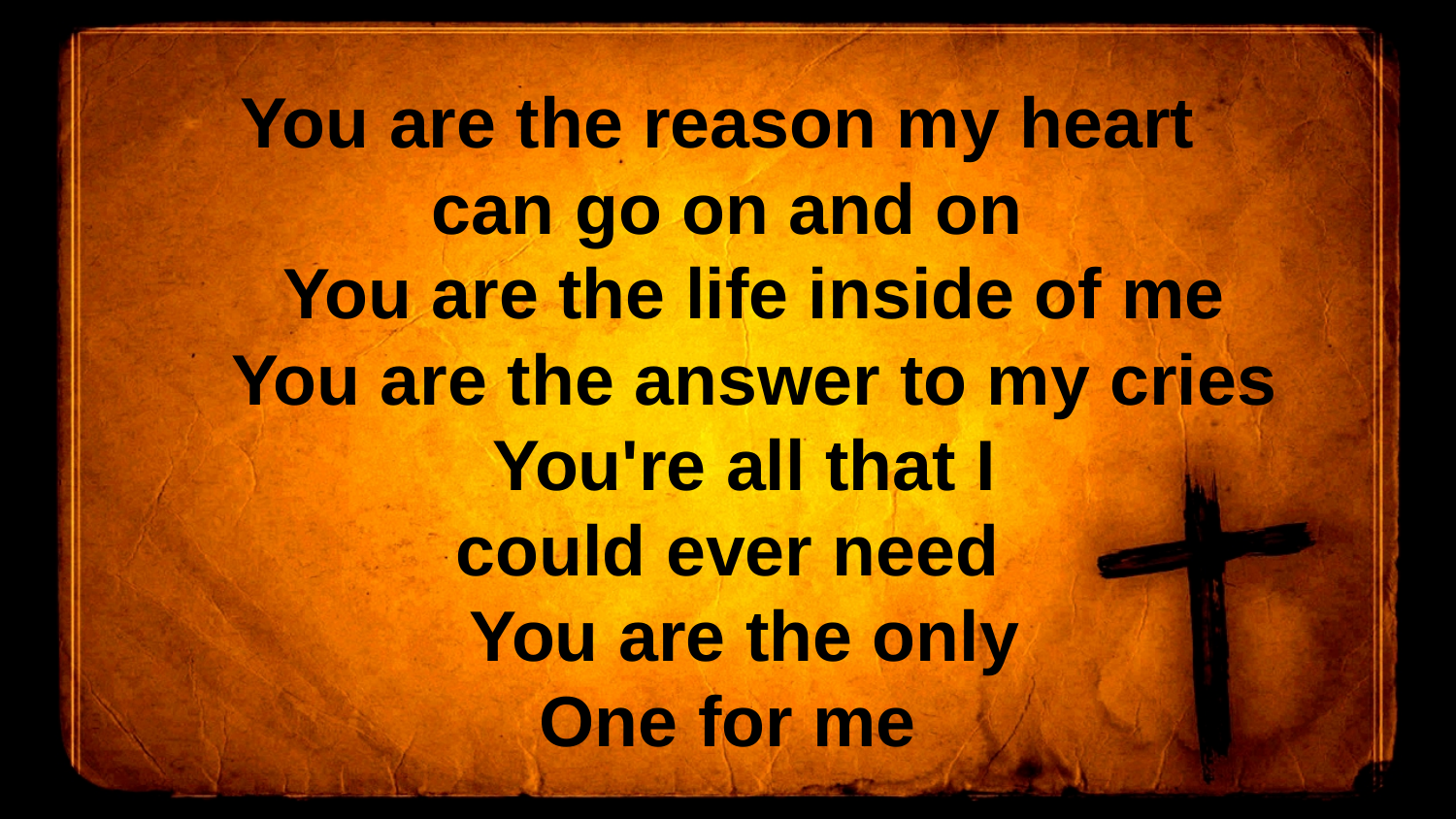

You are the reason my heart
can go on and on
You are the life inside of me
You are the answer to my cries
You're all that I
could ever need
You are the only
One for me